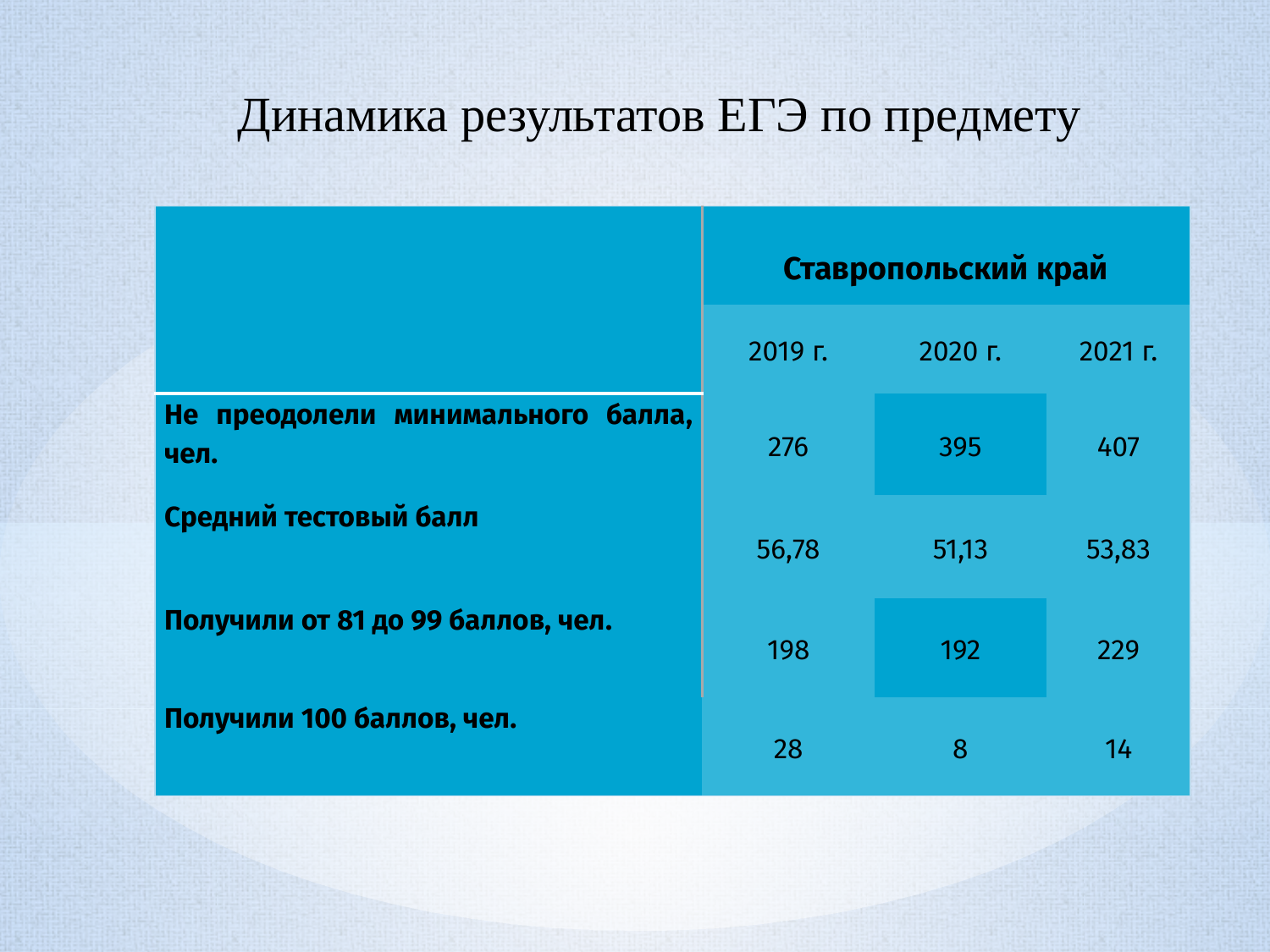

Динамика результатов ЕГЭ по предмету
|  | Ставропольский край |  |  |
| --- | --- | --- | --- |
|  | 2019 г. | 2020 г. | 2021 г. |
| Не преодолели минимального балла, чел. | 276 | 395 | 407 |
| Средний тестовый балл | 56,78 | 51,13 | 53,83 |
| Получили от 81 до 99 баллов, чел. | 198 | 192 | 229 |
| Получили 100 баллов, чел. | 28 | 8 | 14 |